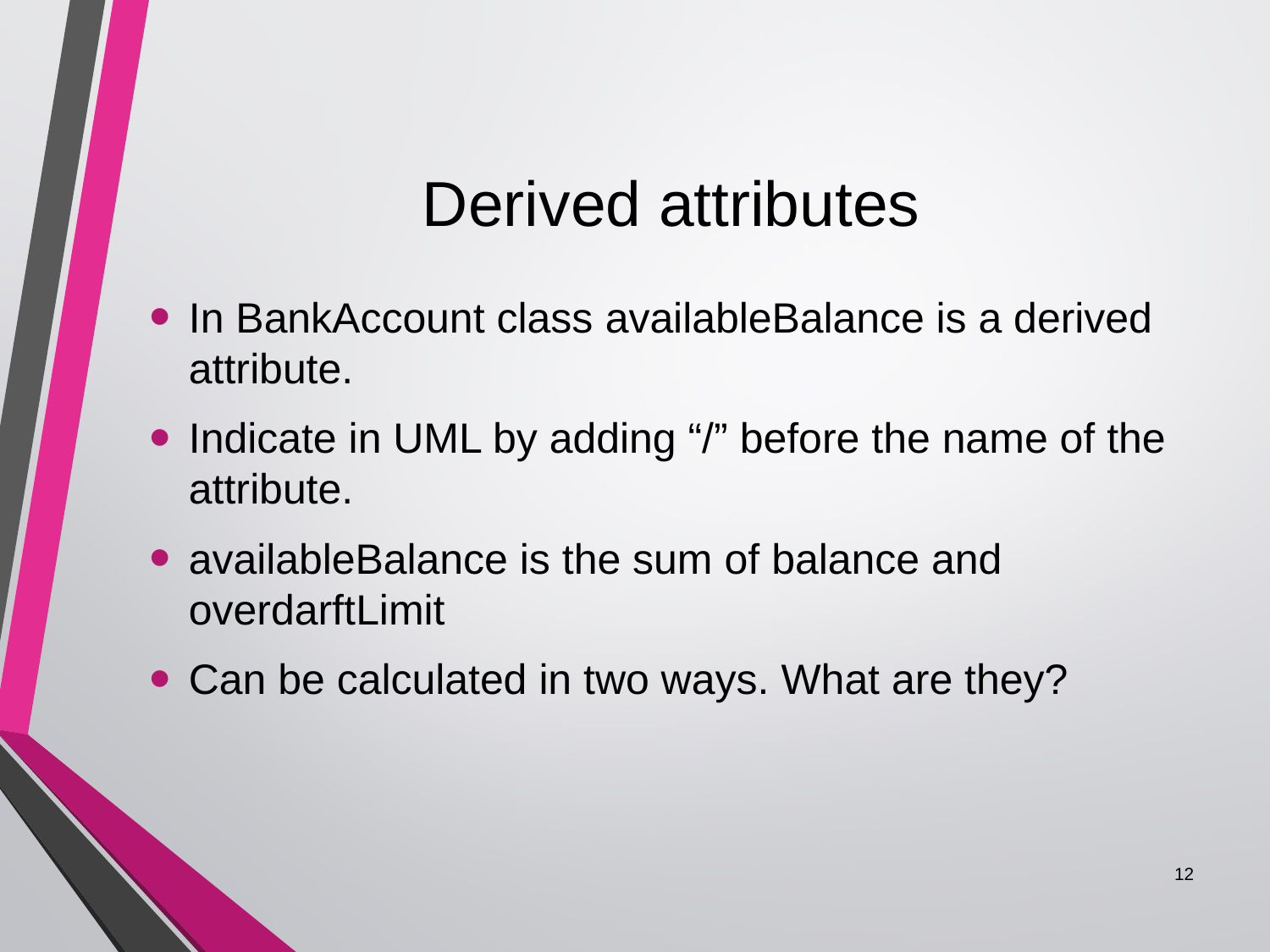

# Derived attributes
If overdraftlimit = -100 , and the user deposits 500 , then balance = 500 while availableBalance = (500+ -100) which equals 400
In BankAccount class availableBalance is a derived attribute.
Indicate in UML by adding “/” before the name of the attribute.
availableBalance is the sum of balance and overdarftLimit
Can be calculated in two ways. What are they?

12